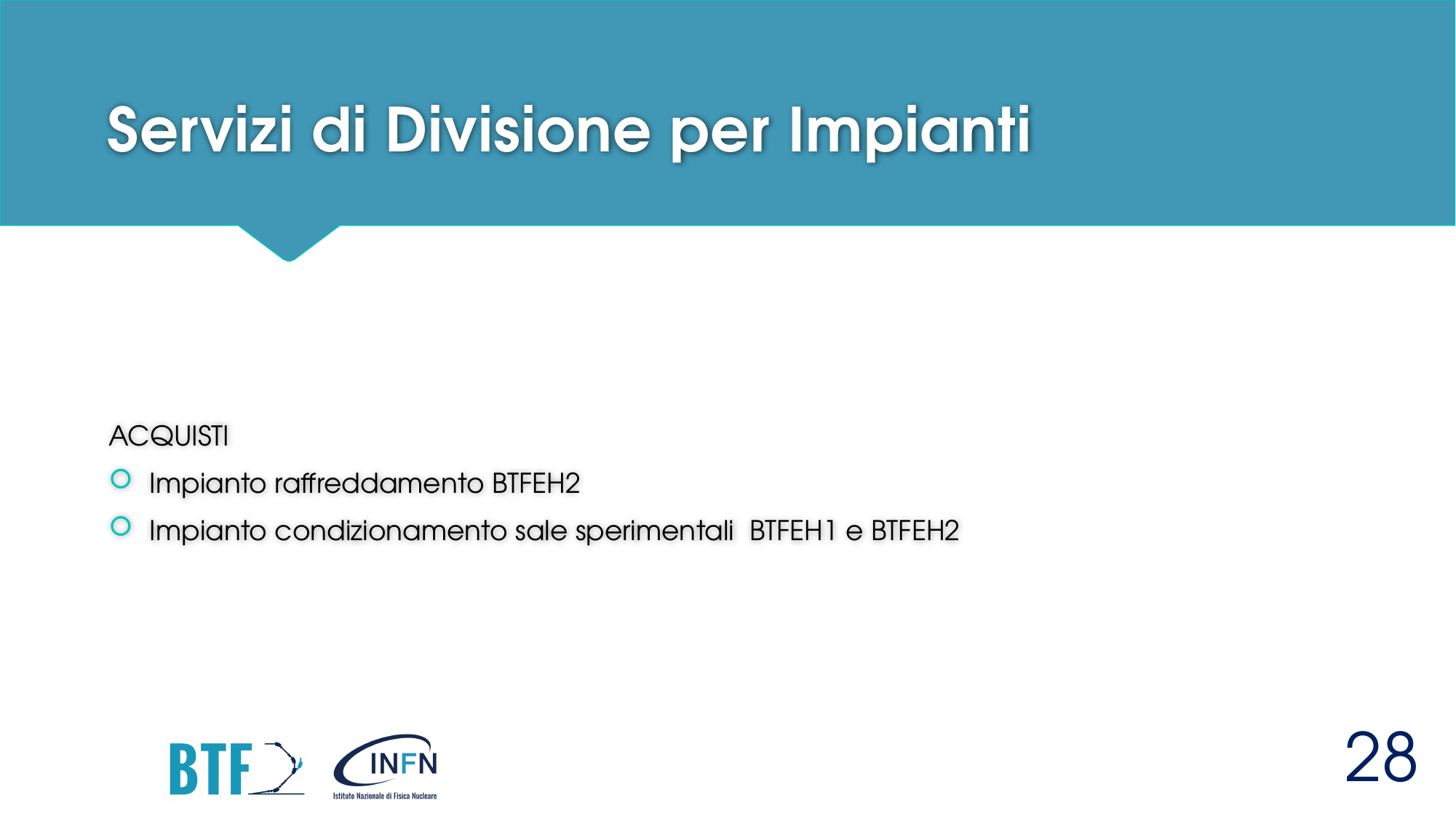

# Servizi di Divisione per Impianti
ACQUISTI
Impianto raffreddamento BTFEH2
Impianto condizionamento sale sperimentali  BTFEH1 e BTFEH2
28